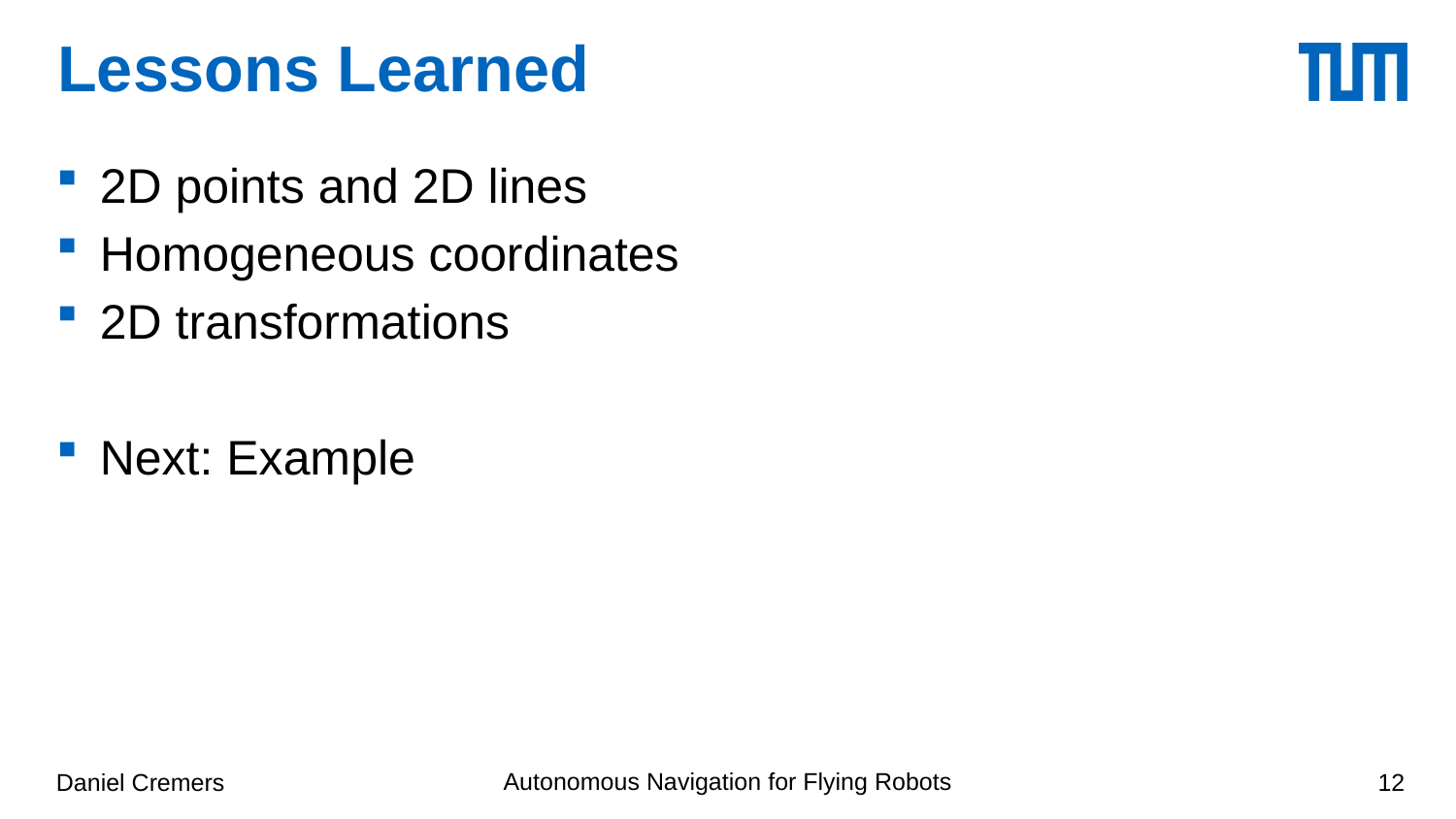

# Lessons Learned
2D points and 2D lines
Homogeneous coordinates
2D transformations

Next: Example
Autonomous Navigation for Flying Robots
Daniel Cremers
12